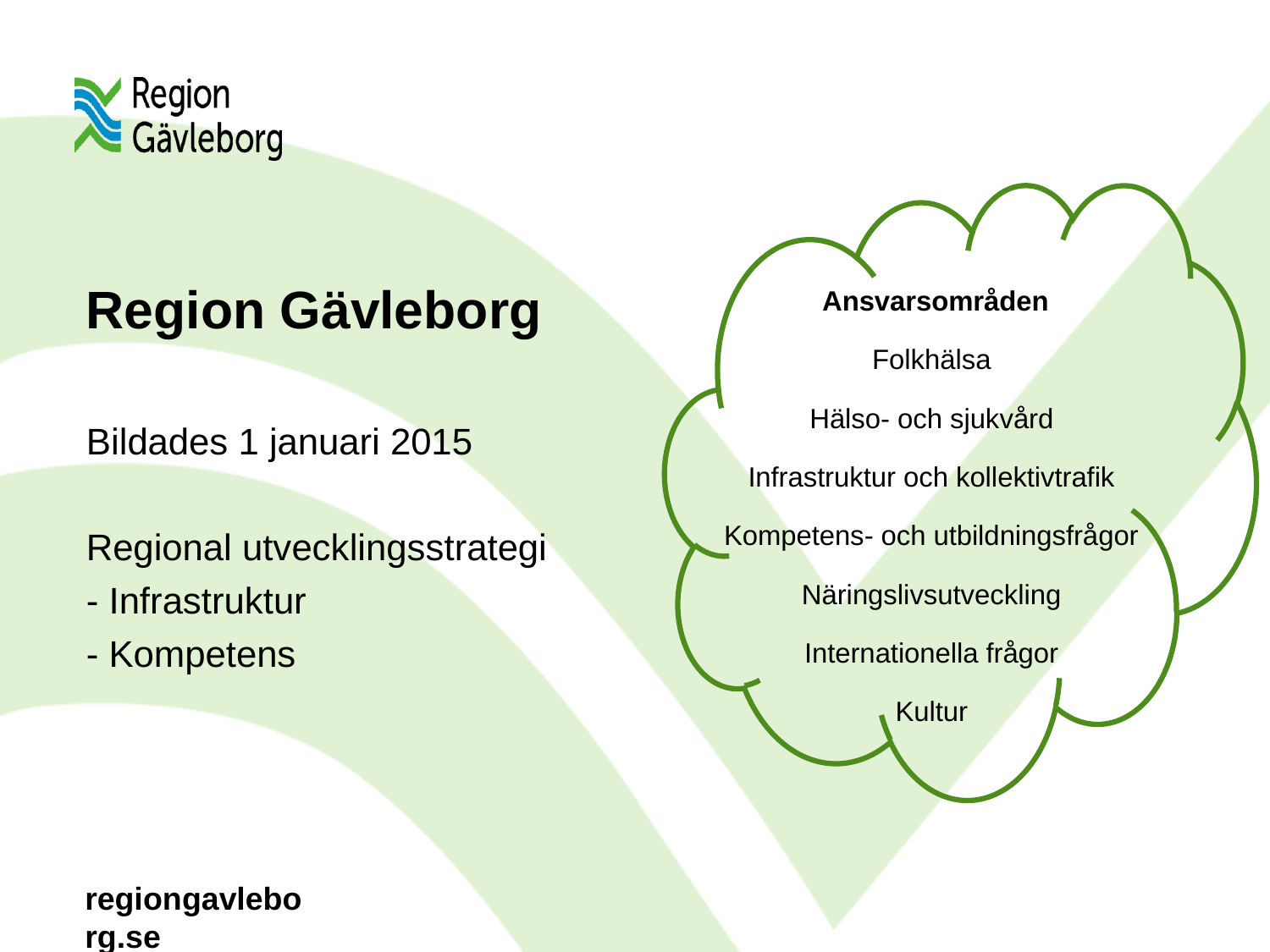

# Region Gävleborg
Ansvarsområden
Folkhälsa
Hälso- och sjukvård
Bildades 1 januari 2015

Regional utvecklingsstrategi
- Infrastruktur
- Kompetens

Infrastruktur och kollektivtrafik
Kompetens- och utbildningsfrågor
Näringslivsutveckling
Internationella frågor
Kultur